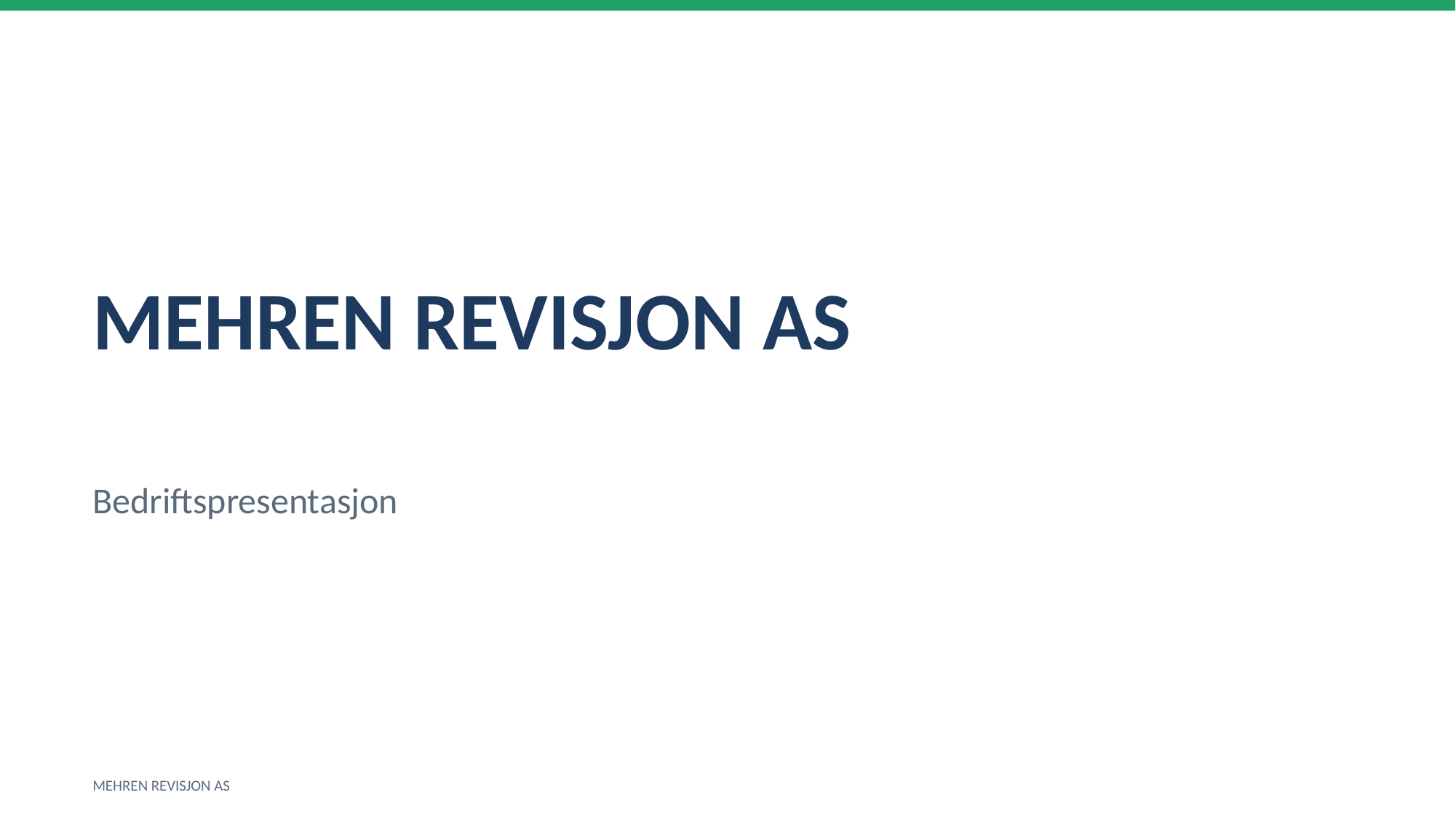

MEHREN REVISJON AS
Bedriftspresentasjon
MEHREN REVISJON AS